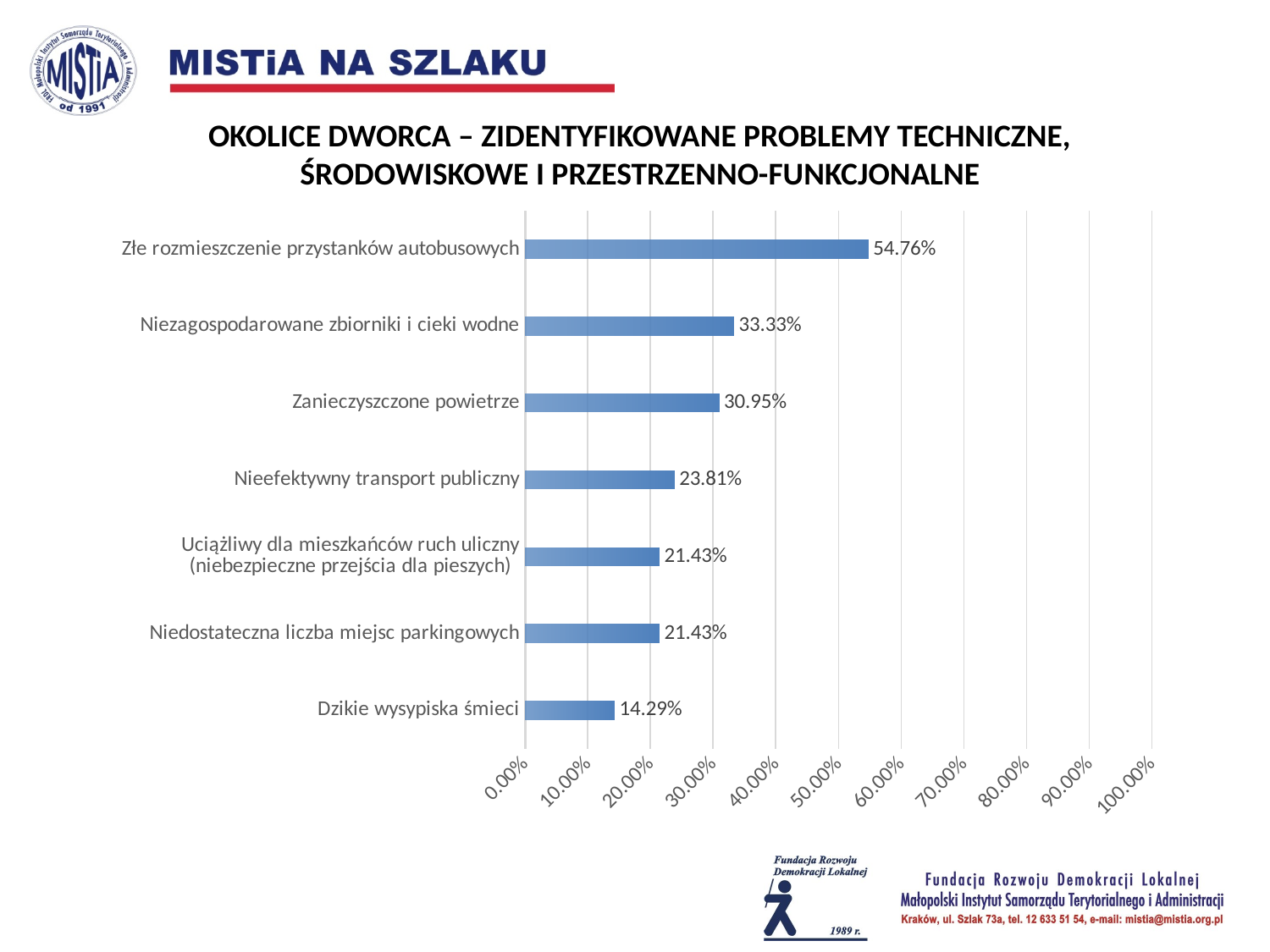

OKOLICE DWORCA – ZIDENTYFIKOWANE PROBLEMY TECHNICZNE,
ŚRODOWISKOWE I PRZESTRZENNO-FUNKCJONALNE

### Chart

| Category |  |
|---|---|
| Dzikie wysypiska śmieci | 0.1428571428571429 |
| Niedostateczna liczba miejsc parkingowych | 0.21428571428571427 |
| Uciążliwy dla mieszkańców ruch uliczny
(niebezpieczne przejścia dla pieszych) | 0.21428571428571427 |
| Nieefektywny transport publiczny | 0.23809523809523814 |
| Zanieczyszczone powietrze | 0.30952380952380965 |
| Niezagospodarowane zbiorniki i cieki wodne | 0.3333333333333333 |
| Złe rozmieszczenie przystanków autobusowych | 0.5476190476190478 |